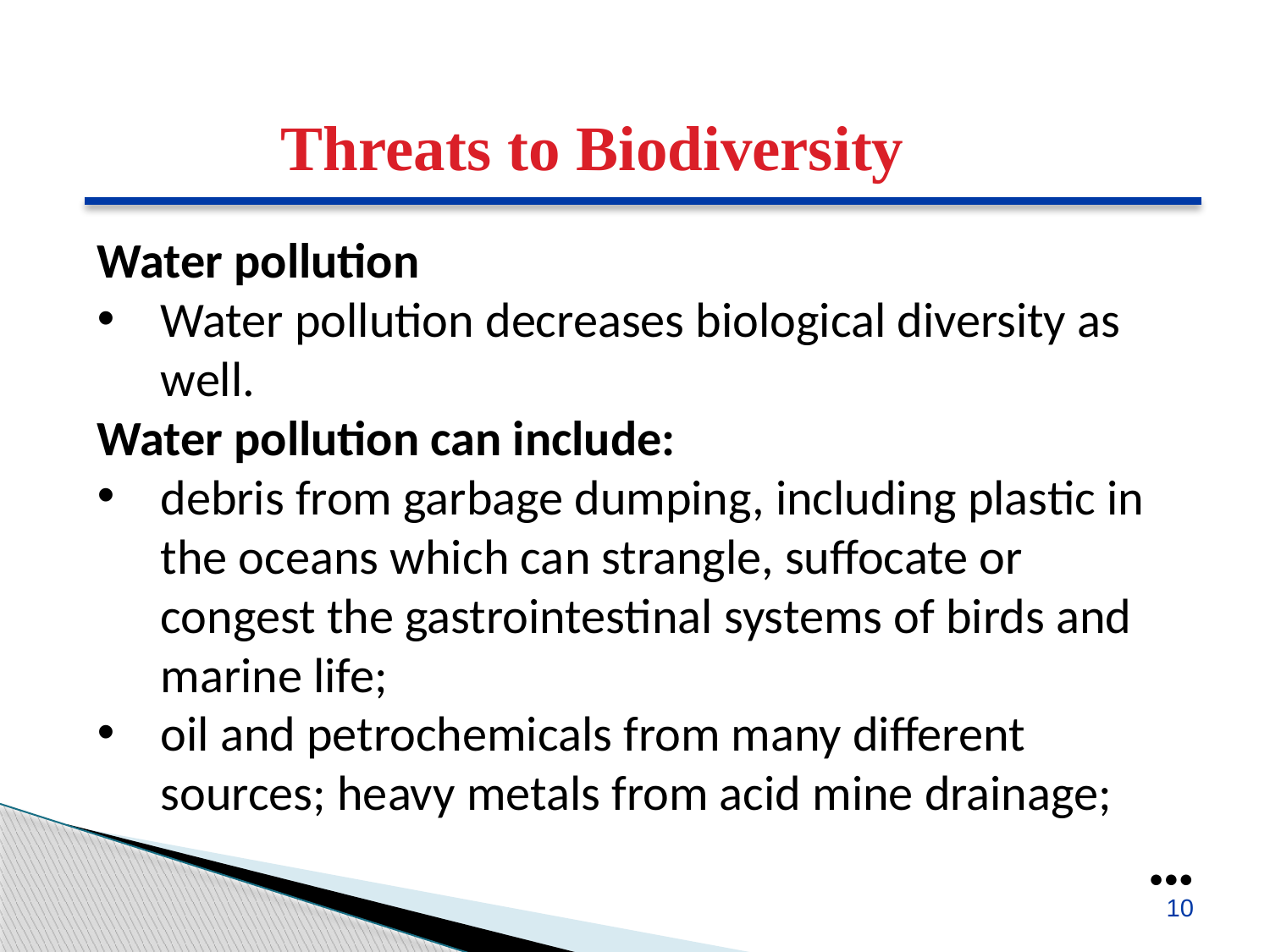

Threats to Biodiversity
Water pollution
Water pollution decreases biological diversity as well.
Water pollution can include:
debris from garbage dumping, including plastic in the oceans which can strangle, suffocate or congest the gastrointestinal systems of birds and marine life;
oil and petrochemicals from many different sources; heavy metals from acid mine drainage;
●●●
10